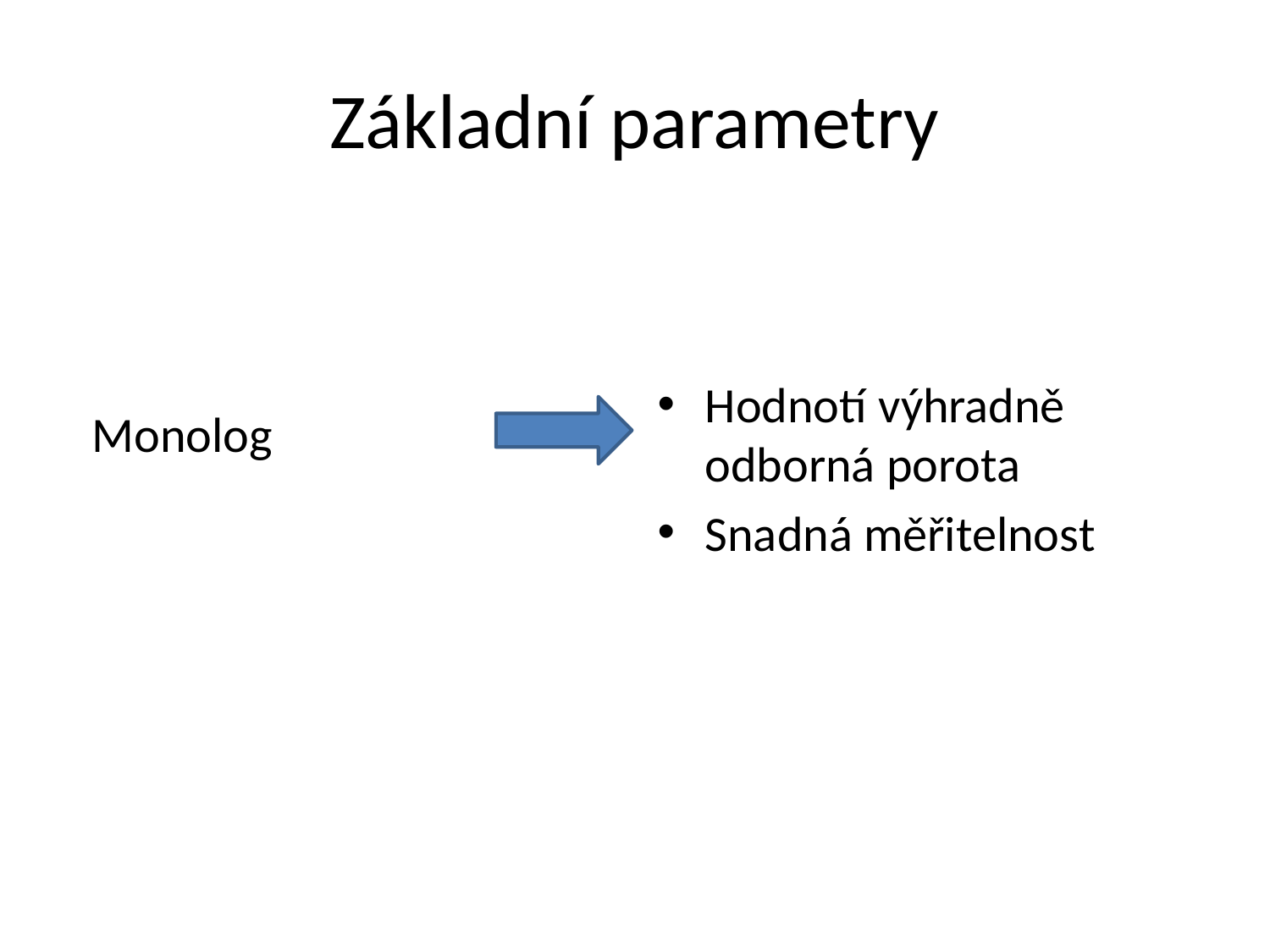

# Základní parametry
Hodnotí výhradně odborná porota
Snadná měřitelnost
Monolog